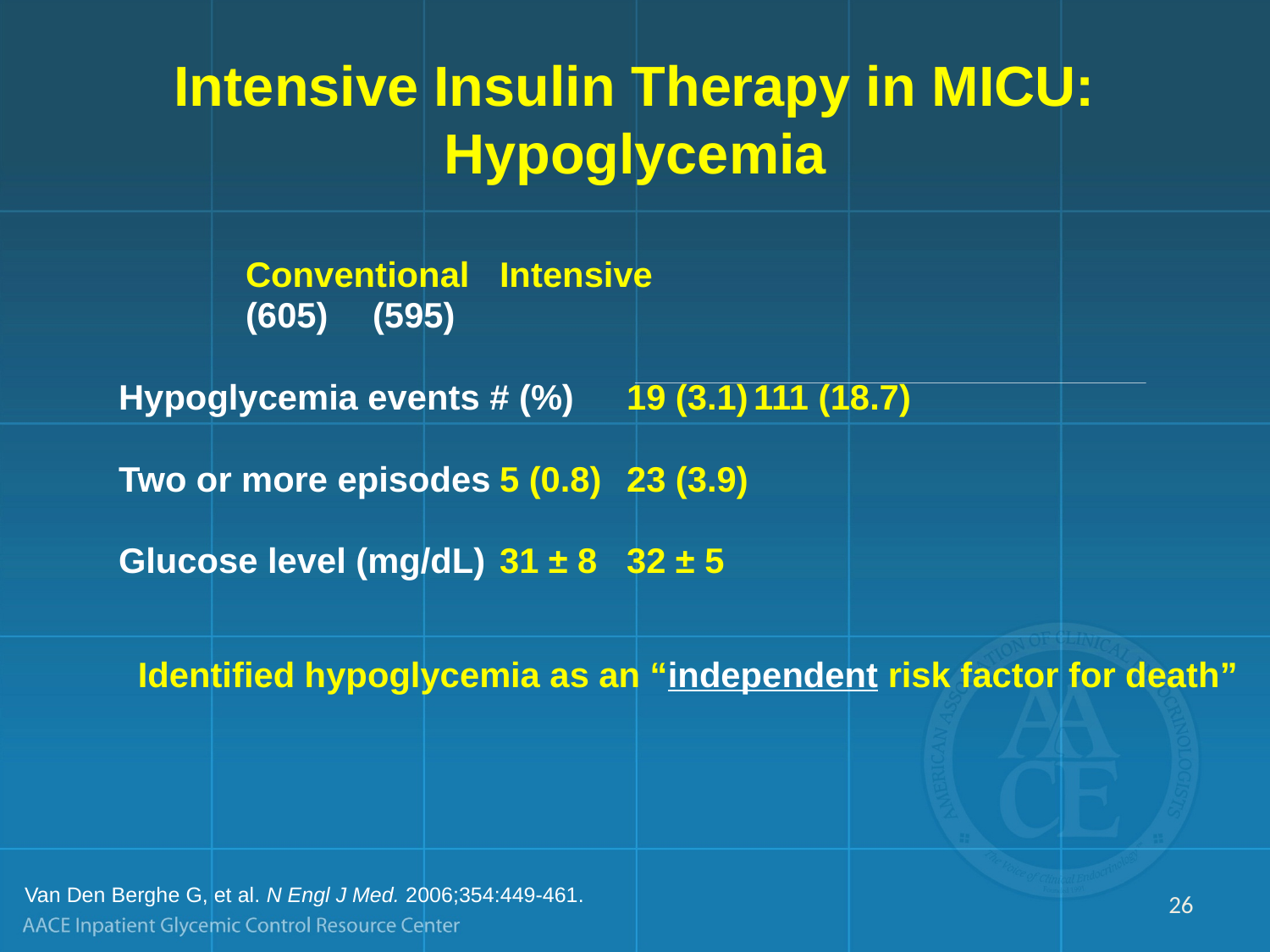

# Intensive Insulin Therapy in MICU: Hypoglycemia
	Conventional	Intensive
	(605)	(595)

Hypoglycemia events # (%)	19 (3.1)	111 (18.7)

Two or more episodes	5 (0.8)	23 (3.9)

Glucose level (mg/dL)	31 ± 8	32 ± 5

Identified hypoglycemia as an “independent risk factor for death”

Van Den Berghe G, et al. N Engl J Med. 2006;354:449-461.
26